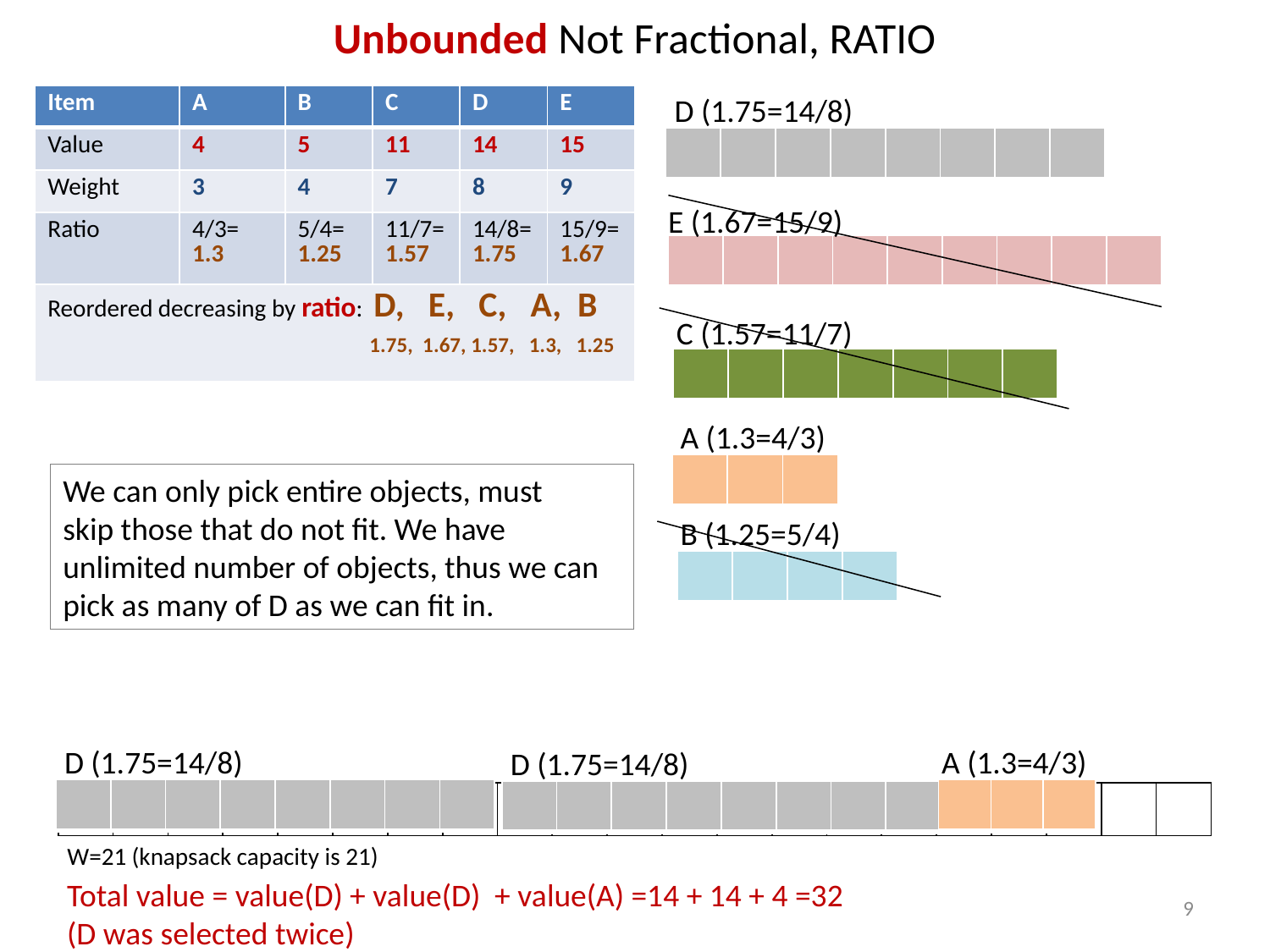

# Unbounded Not Fractional, RATIO
D (1.75=14/8)
| Item | A | B | C | D | E |
| --- | --- | --- | --- | --- | --- |
| Value | 4 | 5 | 11 | 14 | 15 |
| Weight | 3 | 4 | 7 | 8 | 9 |
| Ratio | 4/3= 1.3 | 5/4= 1.25 | 11/7=1.57 | 14/8=1.75 | 15/9=1.67 |
| Reordered decreasing by ratio: D, E, C, A, B 1.75, 1.67, 1.57, 1.3, 1.25 |  |  |  |  |  |
|  |  |  |  |  |  |  |  |
| --- | --- | --- | --- | --- | --- | --- | --- |
E (1.67=15/9)
|  |  |  |  |  |  |  |  |  |
| --- | --- | --- | --- | --- | --- | --- | --- | --- |
C (1.57=11/7)
|  |  |  |  |  |  |  |
| --- | --- | --- | --- | --- | --- | --- |
A (1.3=4/3)
|  |  |  |
| --- | --- | --- |
We can only pick entire objects, must
skip those that do not fit. We have unlimited number of objects, thus we can pick as many of D as we can fit in.
B (1.25=5/4)
|  |  |  |  |
| --- | --- | --- | --- |
D (1.75=14/8)
A (1.3=4/3)
D (1.75=14/8)
|  |  |  |  |  |  |  |  |
| --- | --- | --- | --- | --- | --- | --- | --- |
|  |  |  |
| --- | --- | --- |
|  |  |  |  |  |  |  |  |
| --- | --- | --- | --- | --- | --- | --- | --- |
|  |  |  |  |  |  |  |  |  |  |  |  |  |  |  |  |  |  |  |  |  |
| --- | --- | --- | --- | --- | --- | --- | --- | --- | --- | --- | --- | --- | --- | --- | --- | --- | --- | --- | --- | --- |
W=21 (knapsack capacity is 21)
Total value = value(D) + value(D)  + value(A) =14 + 14 + 4 =32
(D was selected twice)
9